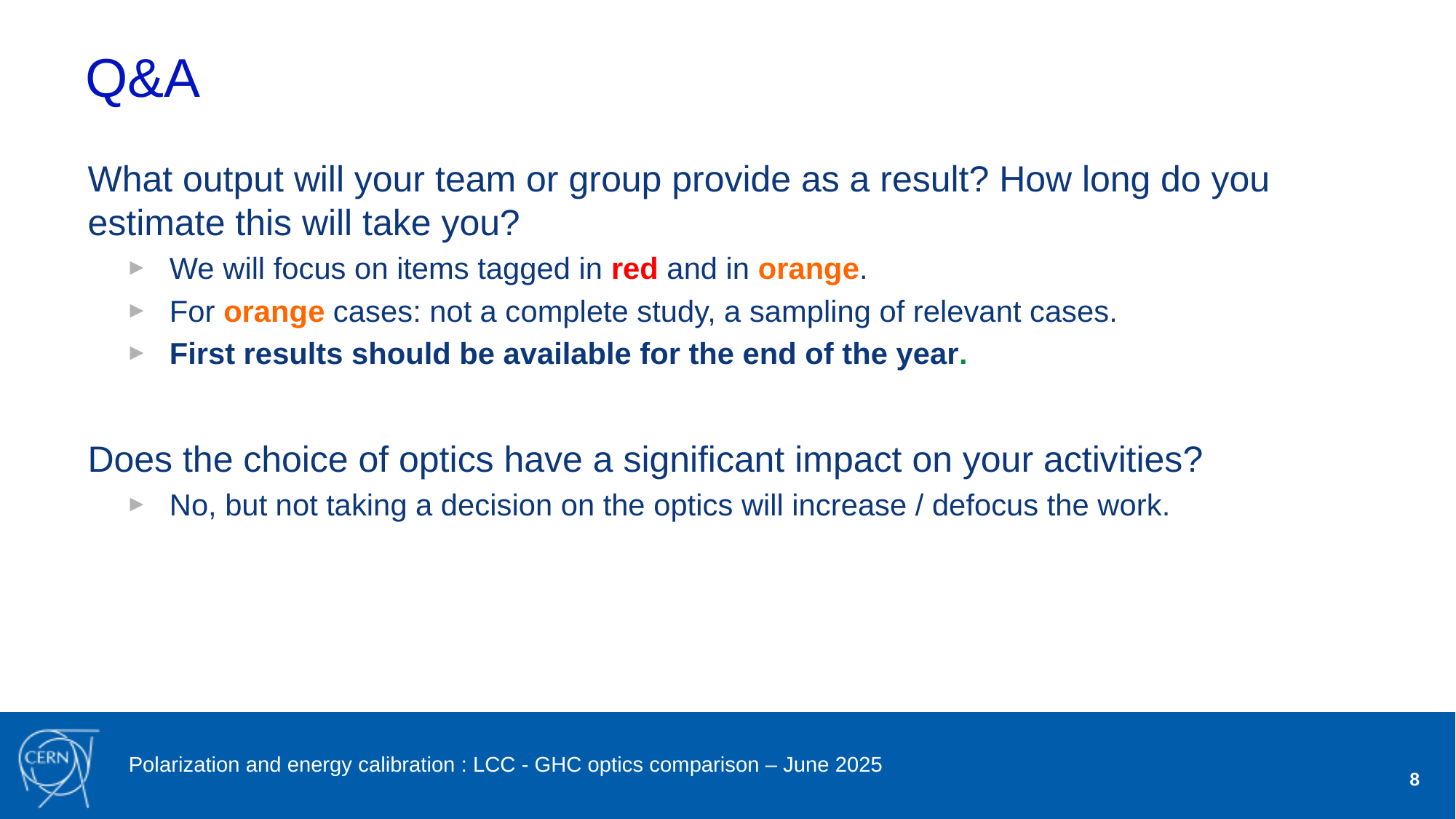

# Q&A
What output will your team or group provide as a result? How long do you estimate this will take you?
We will focus on items tagged in red and in orange.
For orange cases: not a complete study, a sampling of relevant cases.
First results should be available for the end of the year.

Does the choice of optics have a significant impact on your activities?
No, but not taking a decision on the optics will increase / defocus the work.